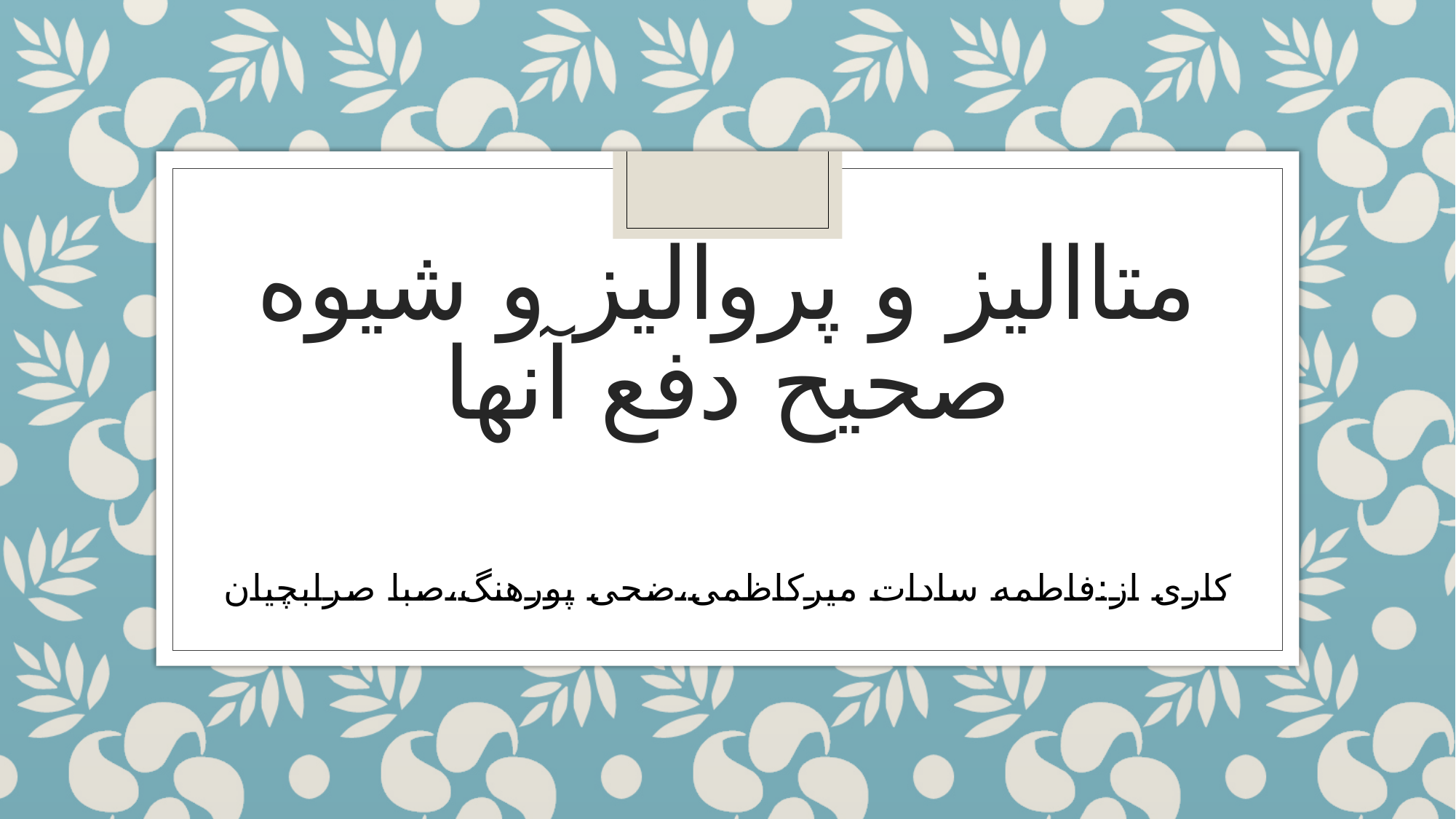

# متاالیز و پروالیز و شیوه صحیح دفع آنها
کاری از:فاطمه سادات میرکاظمی،ضحی پورهنگ،صبا صرابچیان